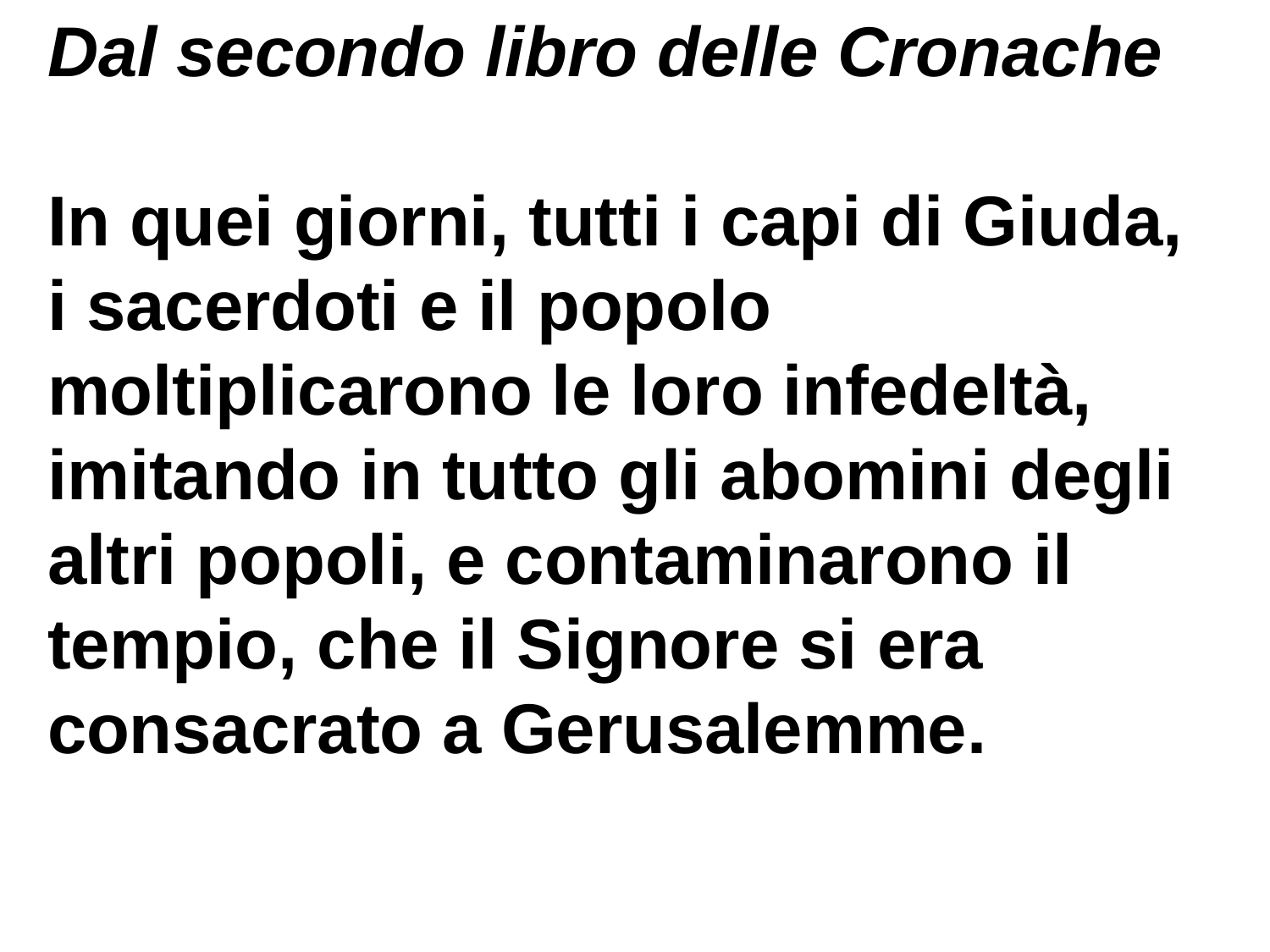

Dal secondo libro delle Cronache

In quei giorni, tutti i capi di Giuda, i sacerdoti e il popolo moltiplicarono le loro infedeltà, imitando in tutto gli abomini degli altri popoli, e contaminarono il tempio, che il Signore si era consacrato a Gerusalemme.